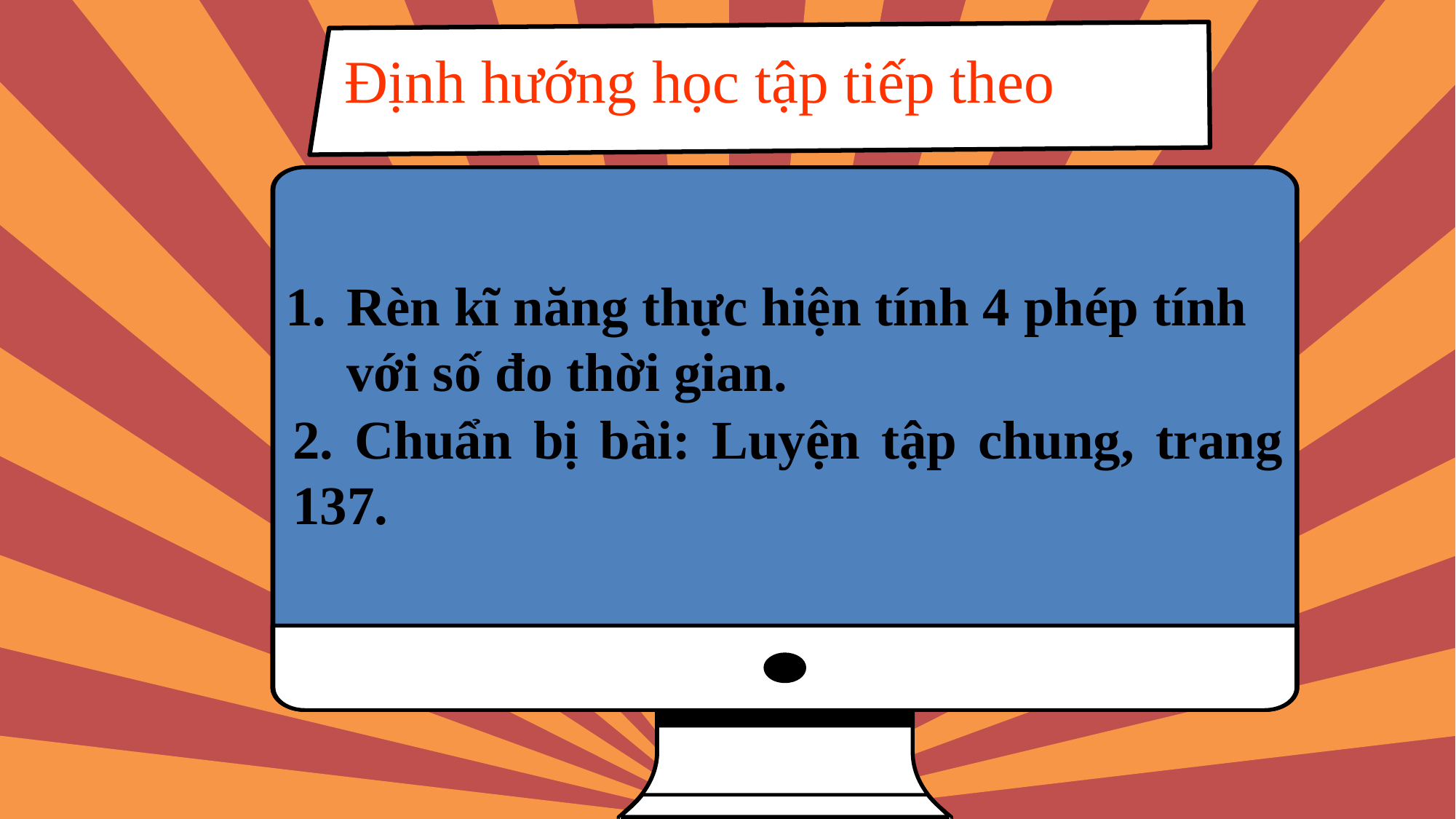

Định hướng học tập tiếp theo

Rèn kĩ năng thực hiện tính 4 phép tính với số đo thời gian.
2. Chuẩn bị bài: Luyện tập chung, trang 137.